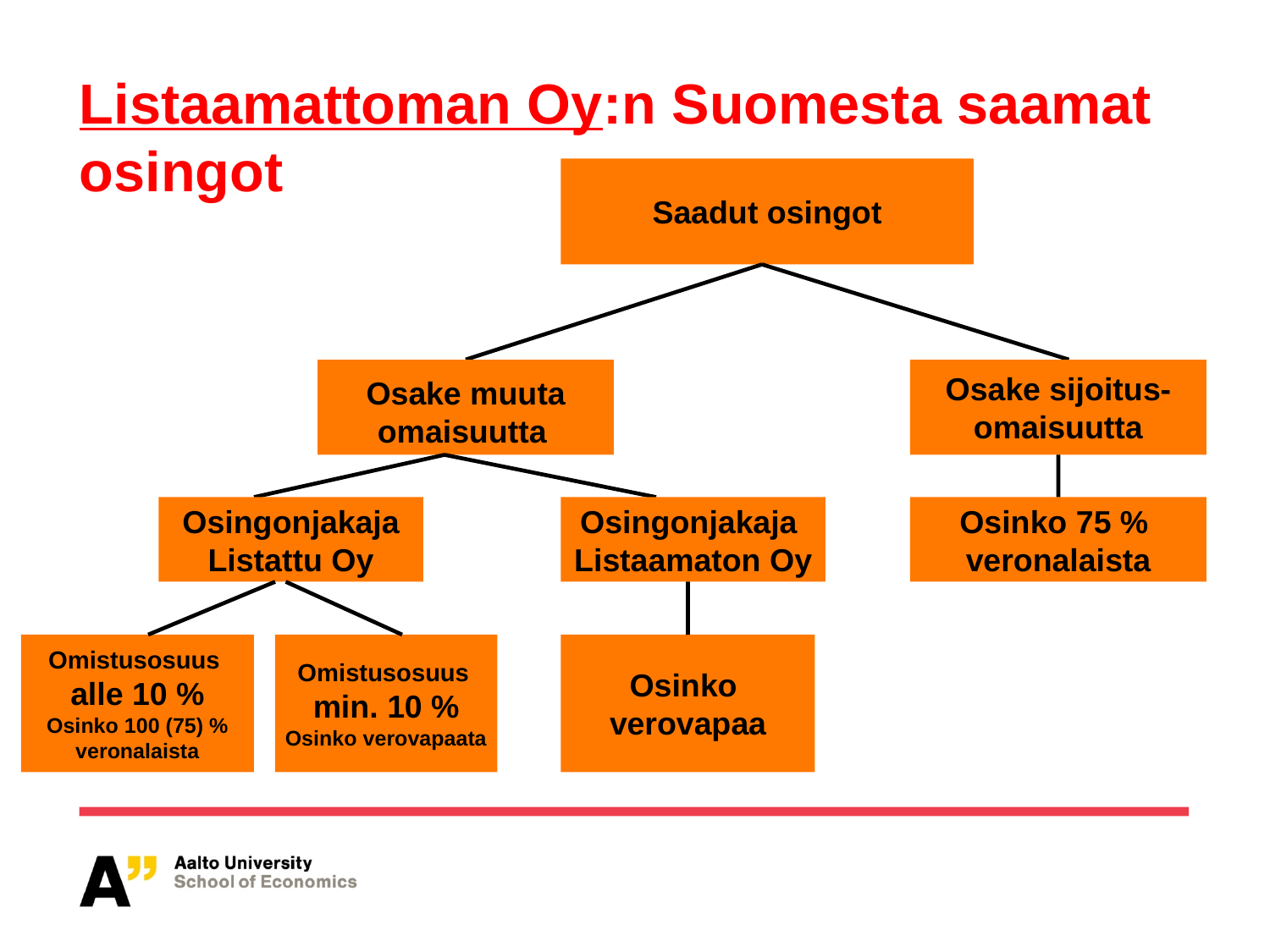

# Listaamattoman Oy:n Suomesta saamat osingot
Saadut osingot

Osake muuta
omaisuutta

Osake sijoitus-
omaisuutta

Osingonjakaja
Listattu Oy

Osingonjakaja
Listaamaton Oy
Osinko 75 %
veronalaista

Omistusosuus
alle 10 %
Osinko 100 (75) %
veronalaista
Omistusosuus
min. 10 %
Osinko verovapaata
Osinko
verovapaa